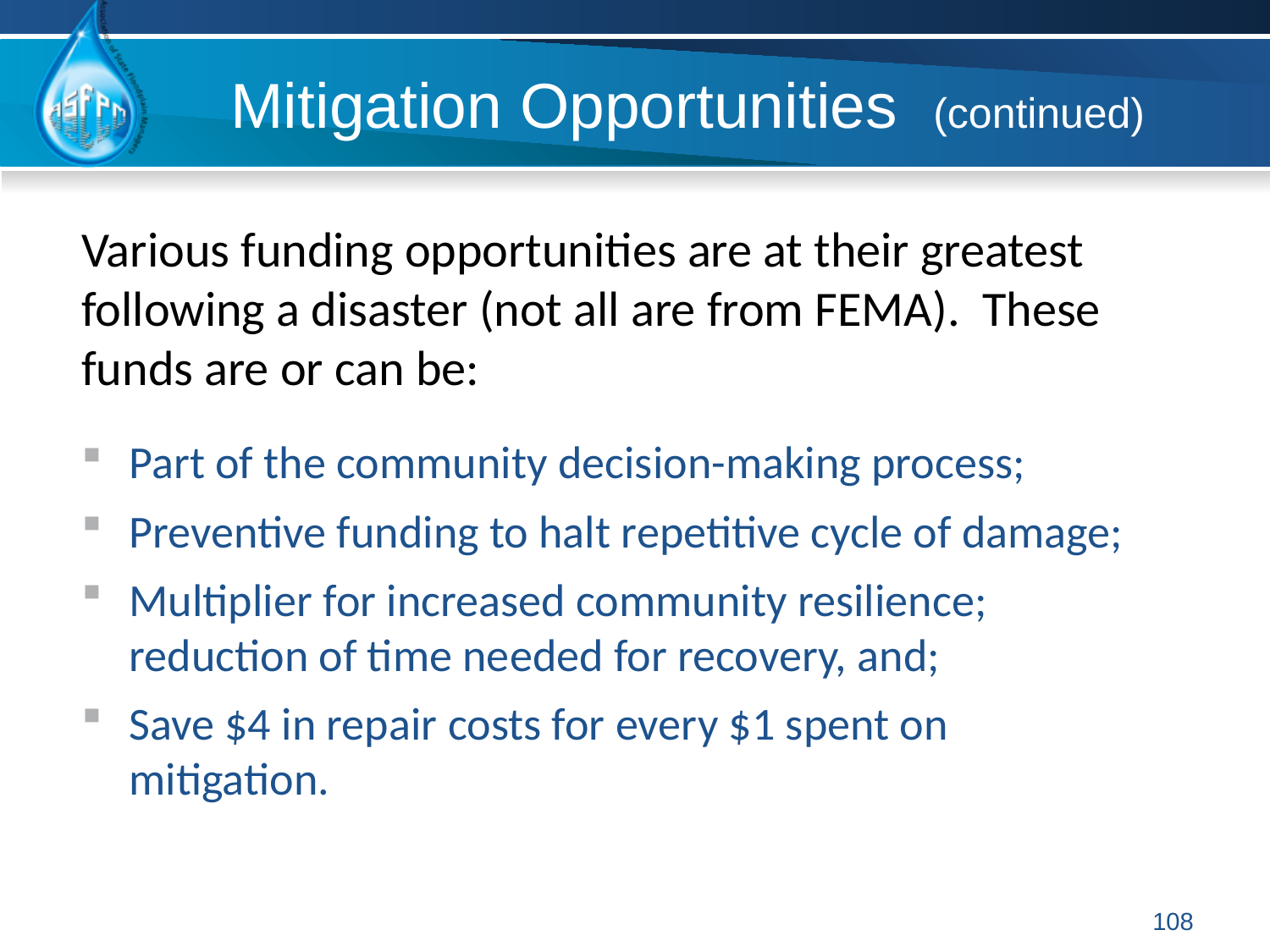

Mitigation Opportunities  (continued)

Various funding opportunities are at their greatest following a disaster (not all are from FEMA).  These funds are or can be:

Part of the community decision-making process;
Preventive funding to halt repetitive cycle of damage;
Multiplier for increased community resilience; reduction of time needed for recovery, and;
Save $4 in repair costs for every $1 spent on mitigation.

108